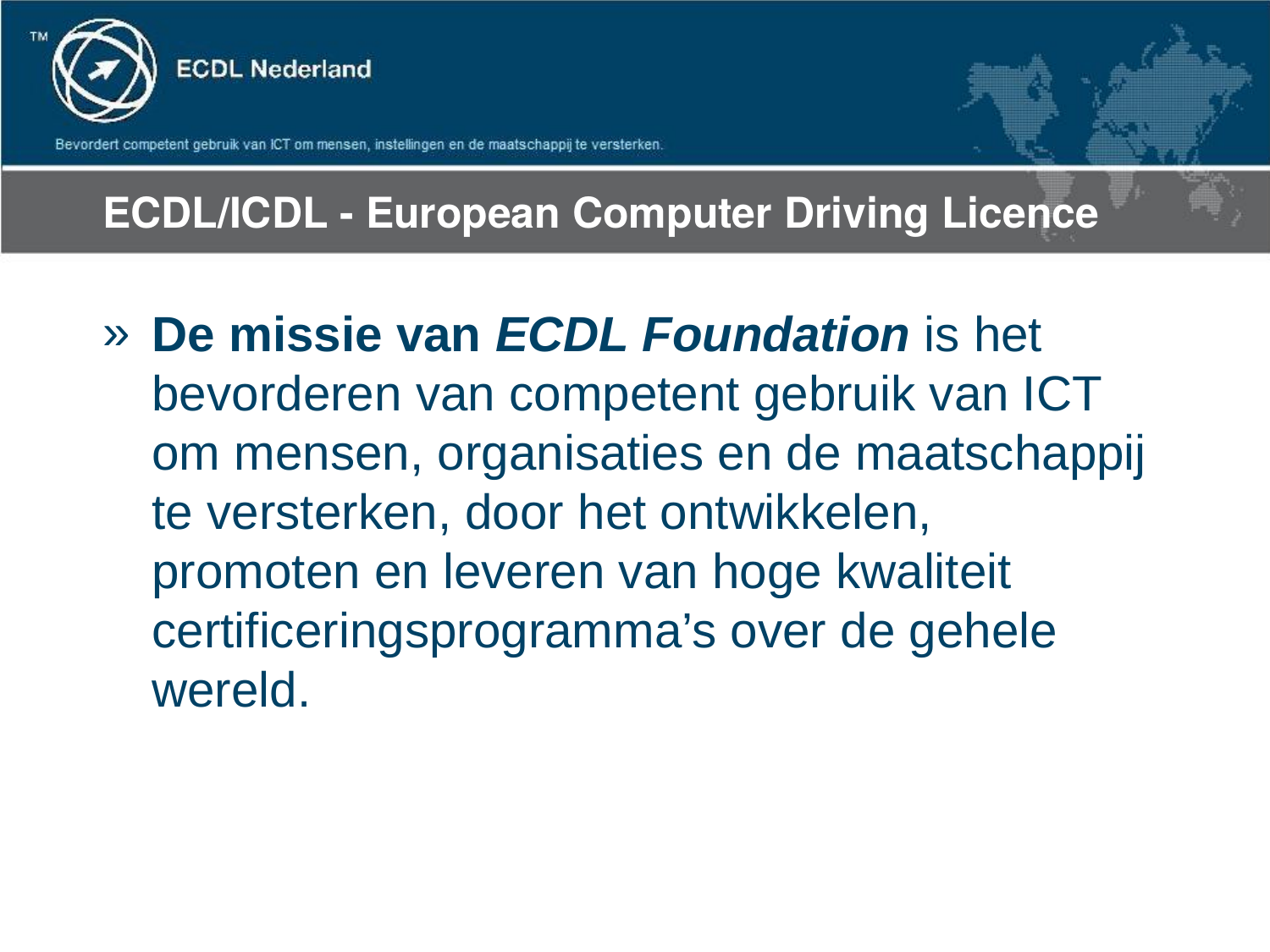

# ECDL/ICDL - European Computer Driving Licence
De missie van ECDL Foundation is het bevorderen van competent gebruik van ICT om mensen, organisaties en de maatschappij te versterken, door het ontwikkelen, promoten en leveren van hoge kwaliteit certificeringsprogramma’s over de gehele wereld.